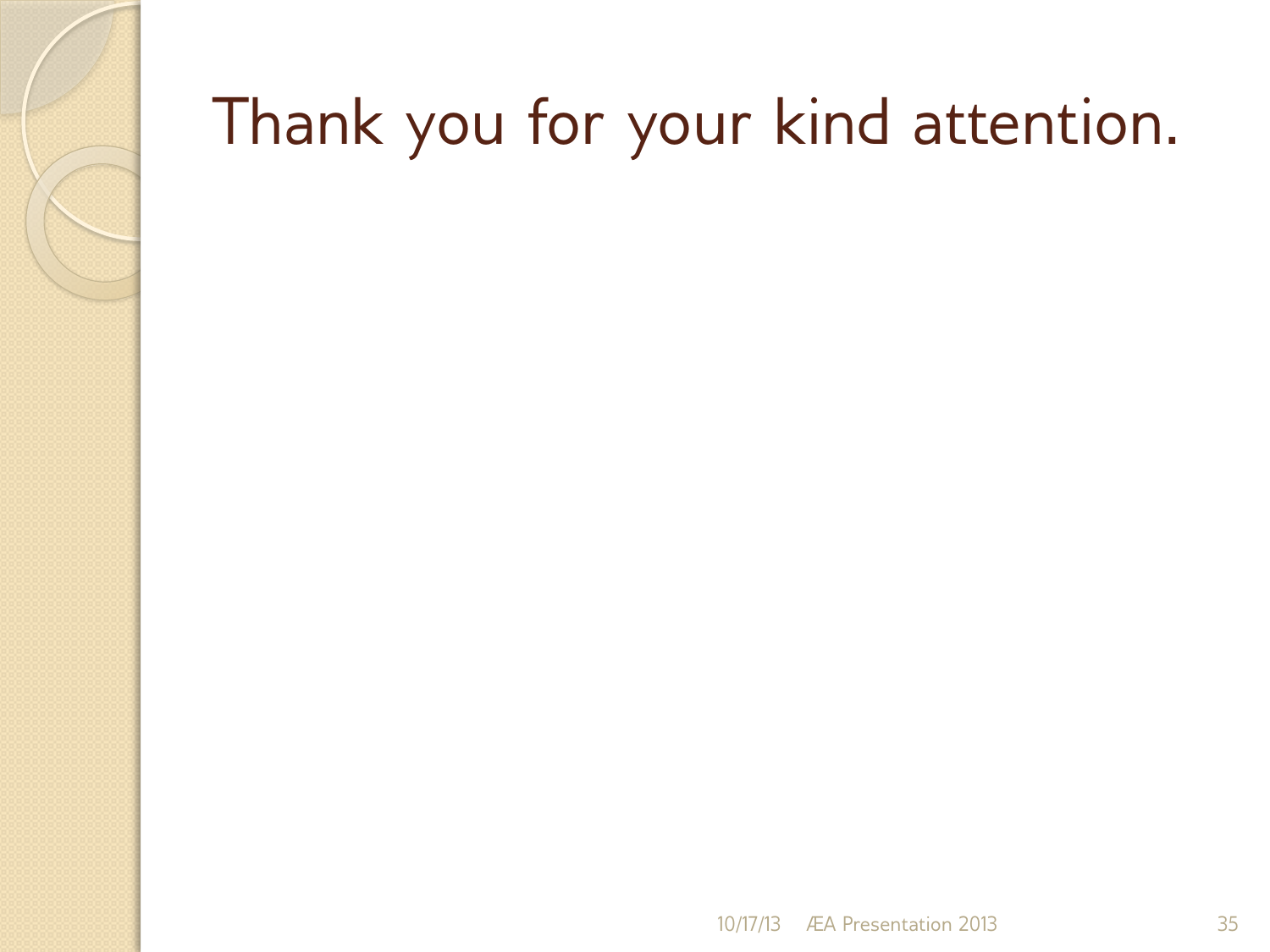

# Thank you for your kind attention.

10/17/13
AEA Presentation 2013
35